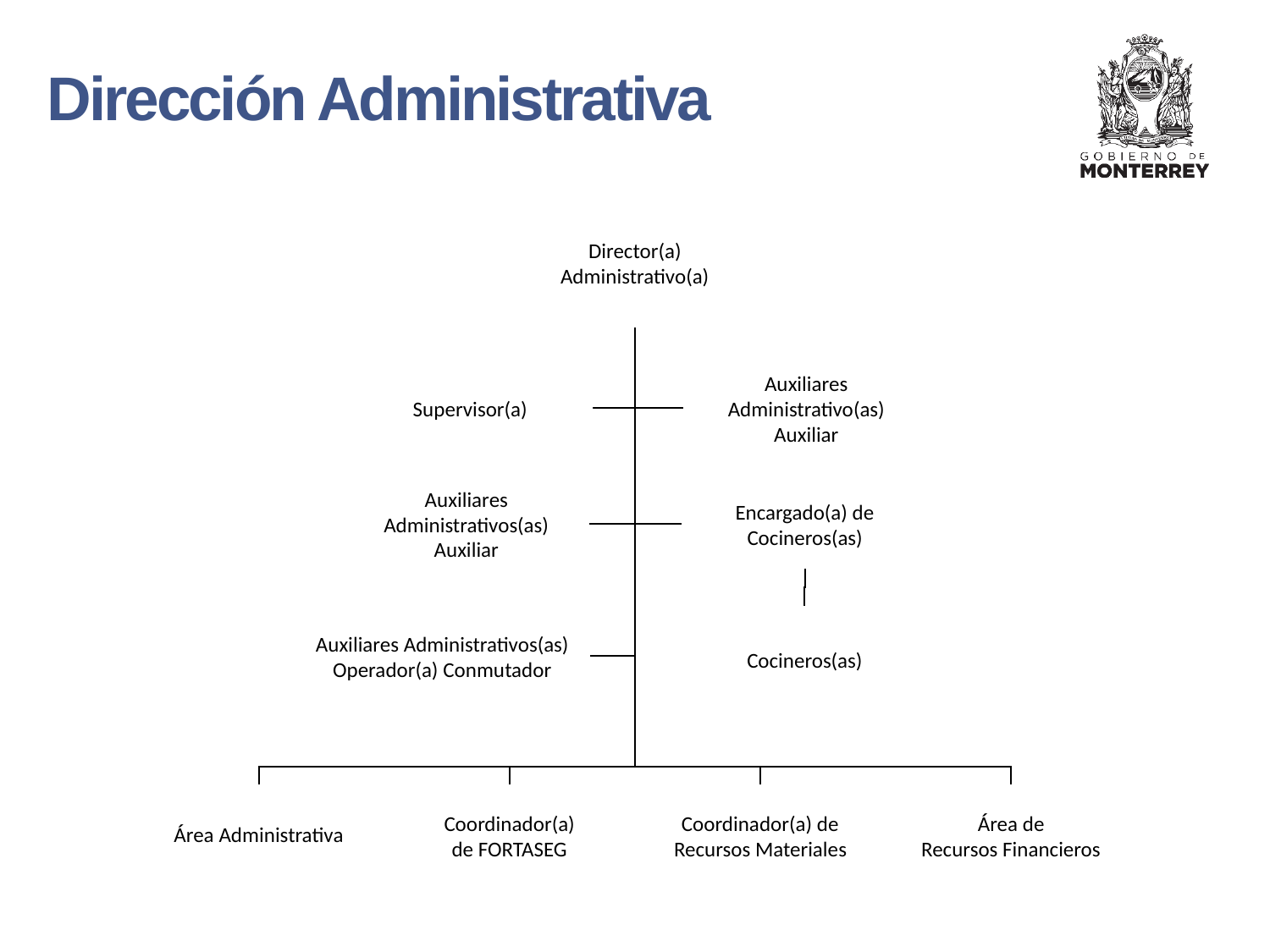

Dirección Administrativa
Director(a)
Administrativo(a)
Área Administrativa
Coordinador(a)
de FORTASEG
Coordinador(a) de
Recursos Materiales
Área de
Recursos Financieros
Supervisor(a)
Auxiliares Administrativo(as)
Auxiliar
Auxiliares Administrativos(as)
Auxiliar
Encargado(a) de Cocineros(as)
Cocineros(as)
Auxiliares Administrativos(as) Operador(a) Conmutador